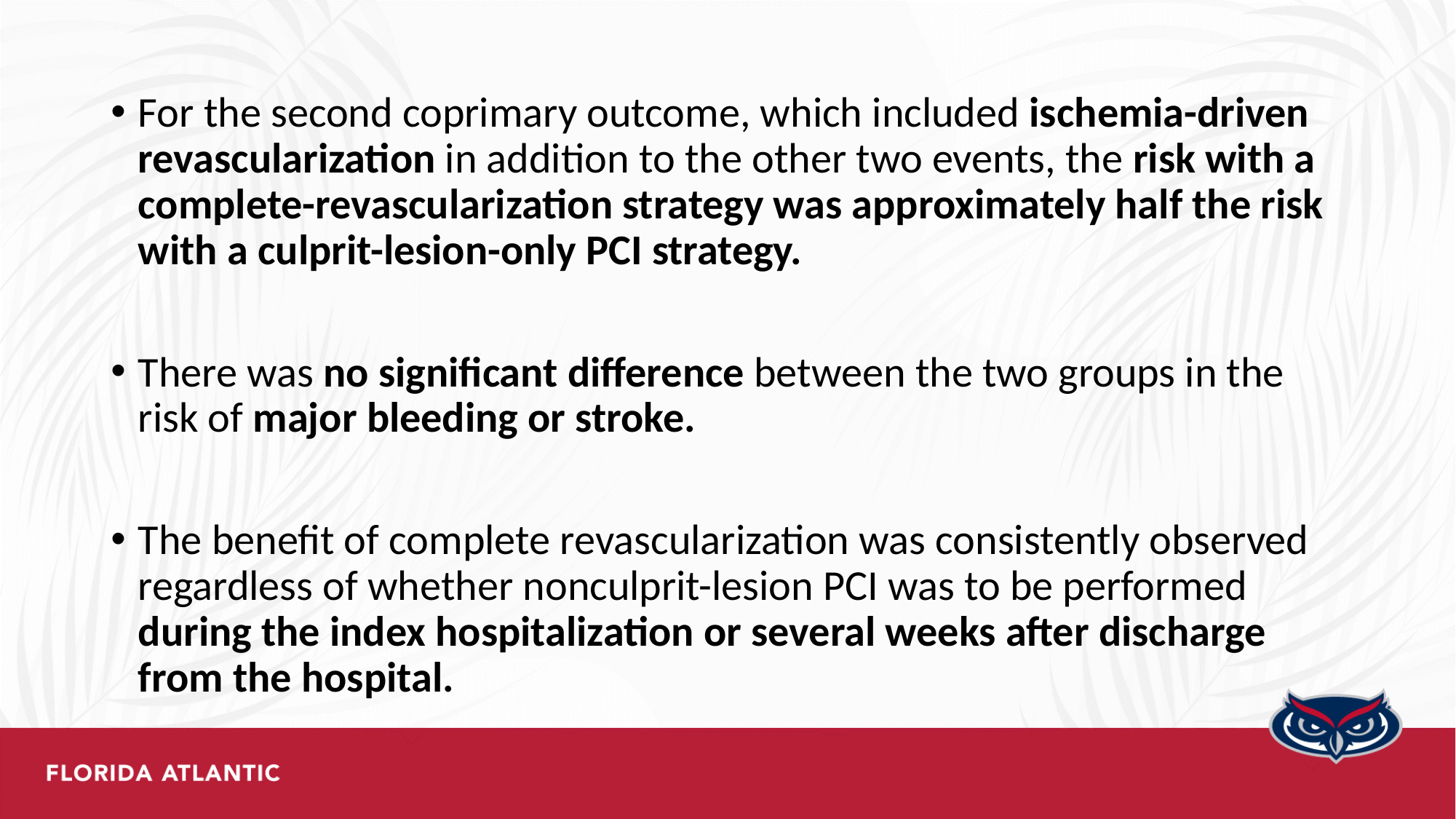

For the second coprimary outcome, which included ischemia-driven revascularization in addition to the other two events, the risk with a complete-revascularization strategy was approximately half the risk with a culprit-lesion-only PCI strategy.

There was no significant difference between the two groups in the risk of major bleeding or stroke.

The benefit of complete revascularization was consistently observed regardless of whether nonculprit-lesion PCI was to be performed during the index hospitalization or several weeks after discharge from the hospital.